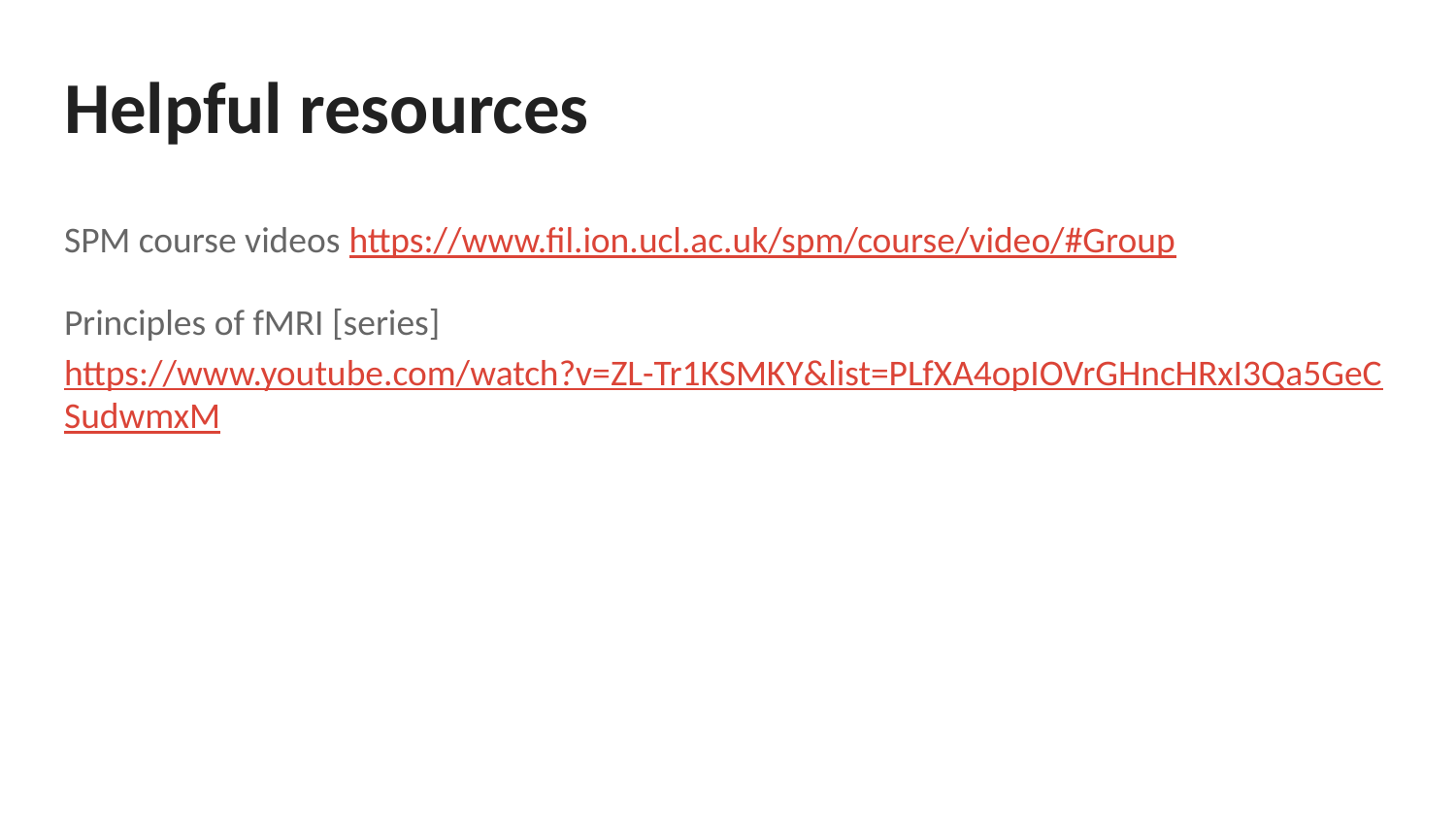

# Helpful resources
SPM course videos https://www.fil.ion.ucl.ac.uk/spm/course/video/#Group
Principles of fMRI [series] https://www.youtube.com/watch?v=ZL-Tr1KSMKY&list=PLfXA4opIOVrGHncHRxI3Qa5GeCSudwmxM